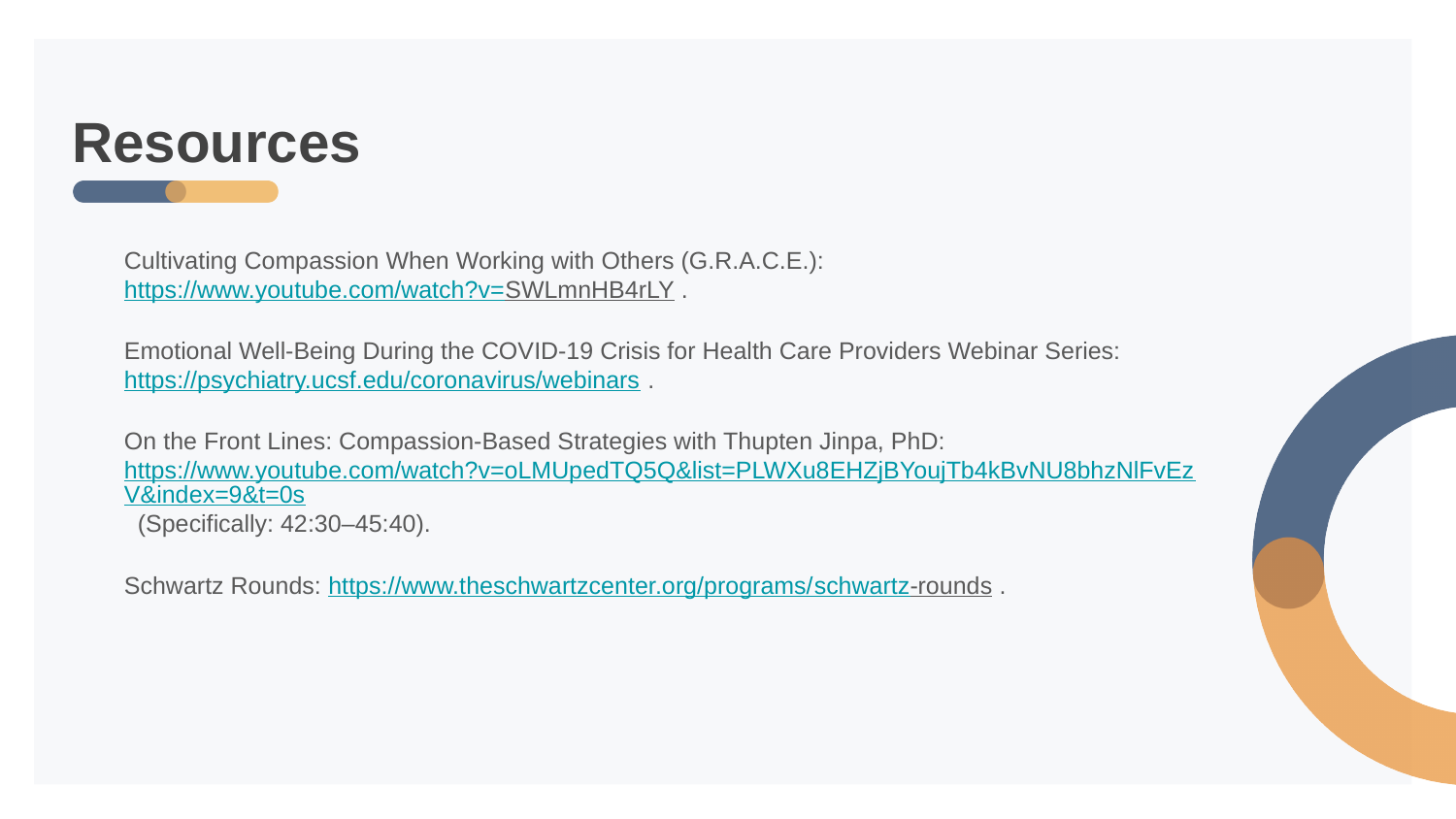

# Resources
Cultivating Compassion When Working with Others (G.R.A.C.E.): https://www.youtube.com/watch?v=SWLmnHB4rLY .
Emotional Well-Being During the COVID-19 Crisis for Health Care Providers Webinar Series: https://psychiatry.ucsf.edu/coronavirus/webinars .
On the Front Lines: Compassion-Based Strategies with Thupten Jinpa, PhD: https://www.youtube.com/watch?v=oLMUpedTQ5Q&list=PLWXu8EHZjBYoujTb4kBvNU8bhzNlFvEzV&index=9&t=0s  (Specifically: 42:30–45:40).
Schwartz Rounds: https://www.theschwartzcenter.org/programs/schwartz-rounds .